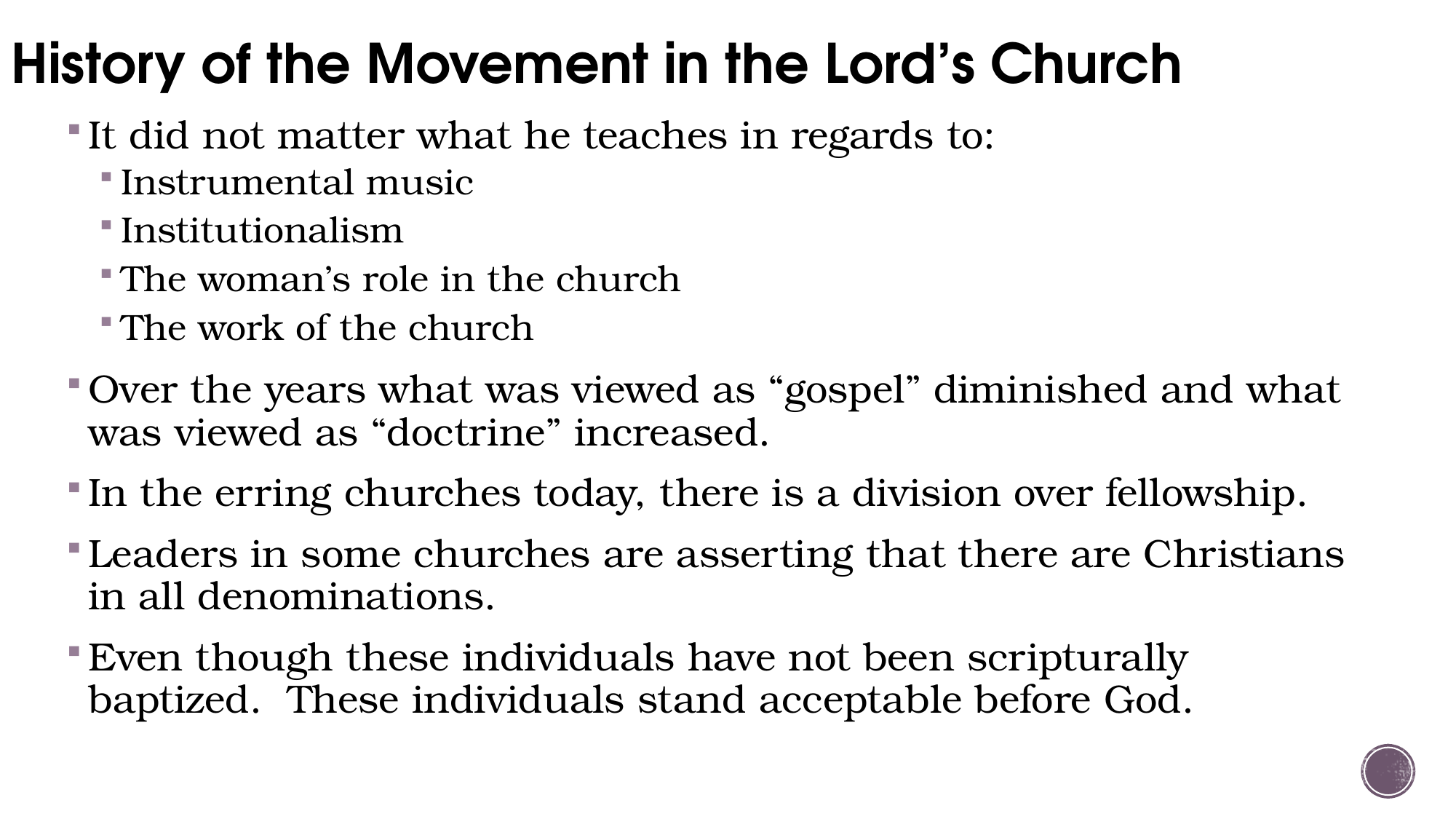

# History of the Movement in the Lord’s Church
It did not matter what he teaches in regards to:
Instrumental music
Institutionalism
The woman’s role in the church
The work of the church
Over the years what was viewed as “gospel” diminished and what was viewed as “doctrine” increased.
In the erring churches today, there is a division over fellowship.
Leaders in some churches are asserting that there are Christians in all denominations.
Even though these individuals have not been scripturally baptized.  These individuals stand acceptable before God.